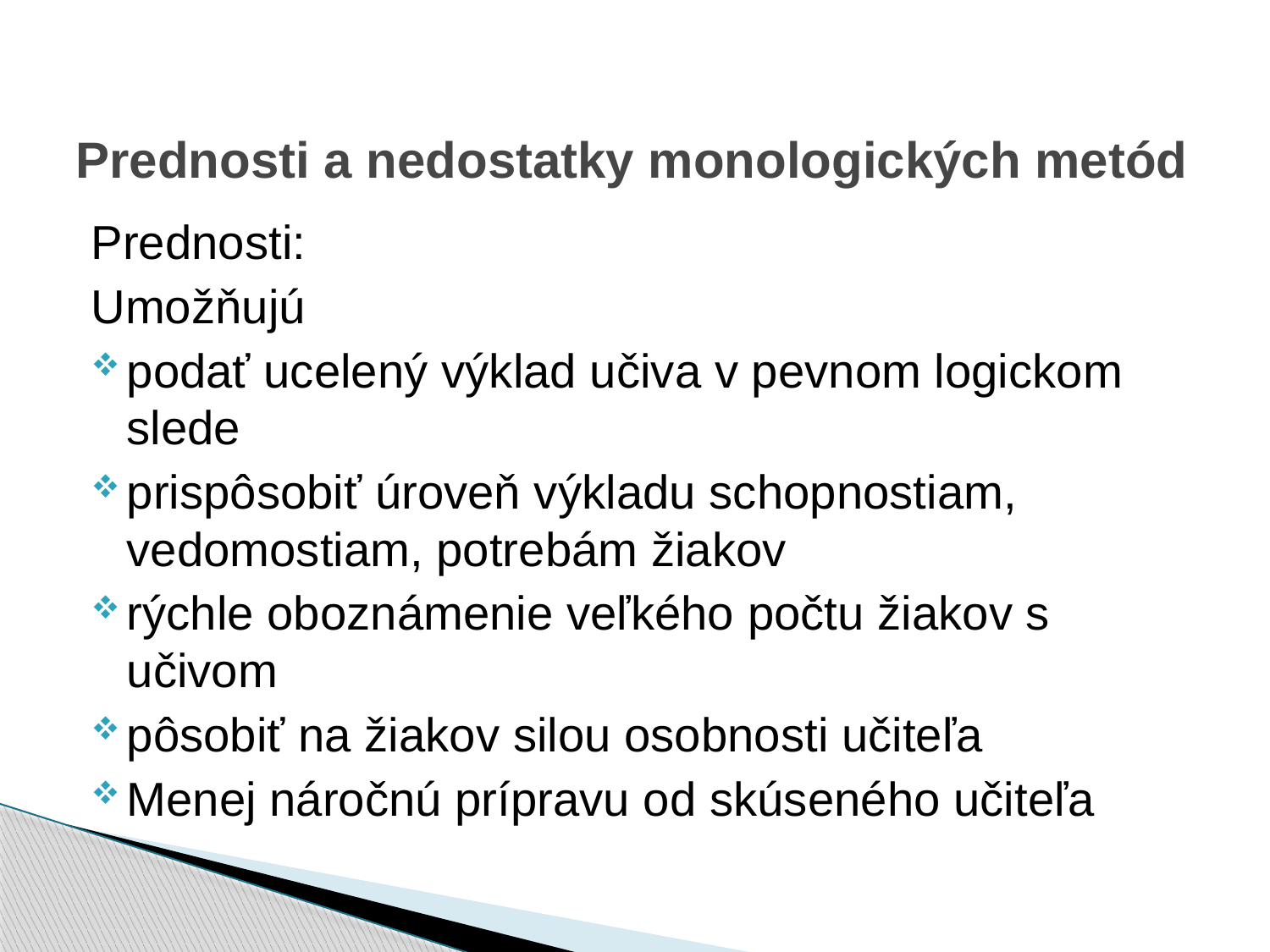

# Prednosti a nedostatky monologických metód
Prednosti:
Umožňujú
podať ucelený výklad učiva v pevnom logickom slede
prispôsobiť úroveň výkladu schopnostiam, vedomostiam, potrebám žiakov
rýchle oboznámenie veľkého počtu žiakov s učivom
pôsobiť na žiakov silou osobnosti učiteľa
Menej náročnú prípravu od skúseného učiteľa